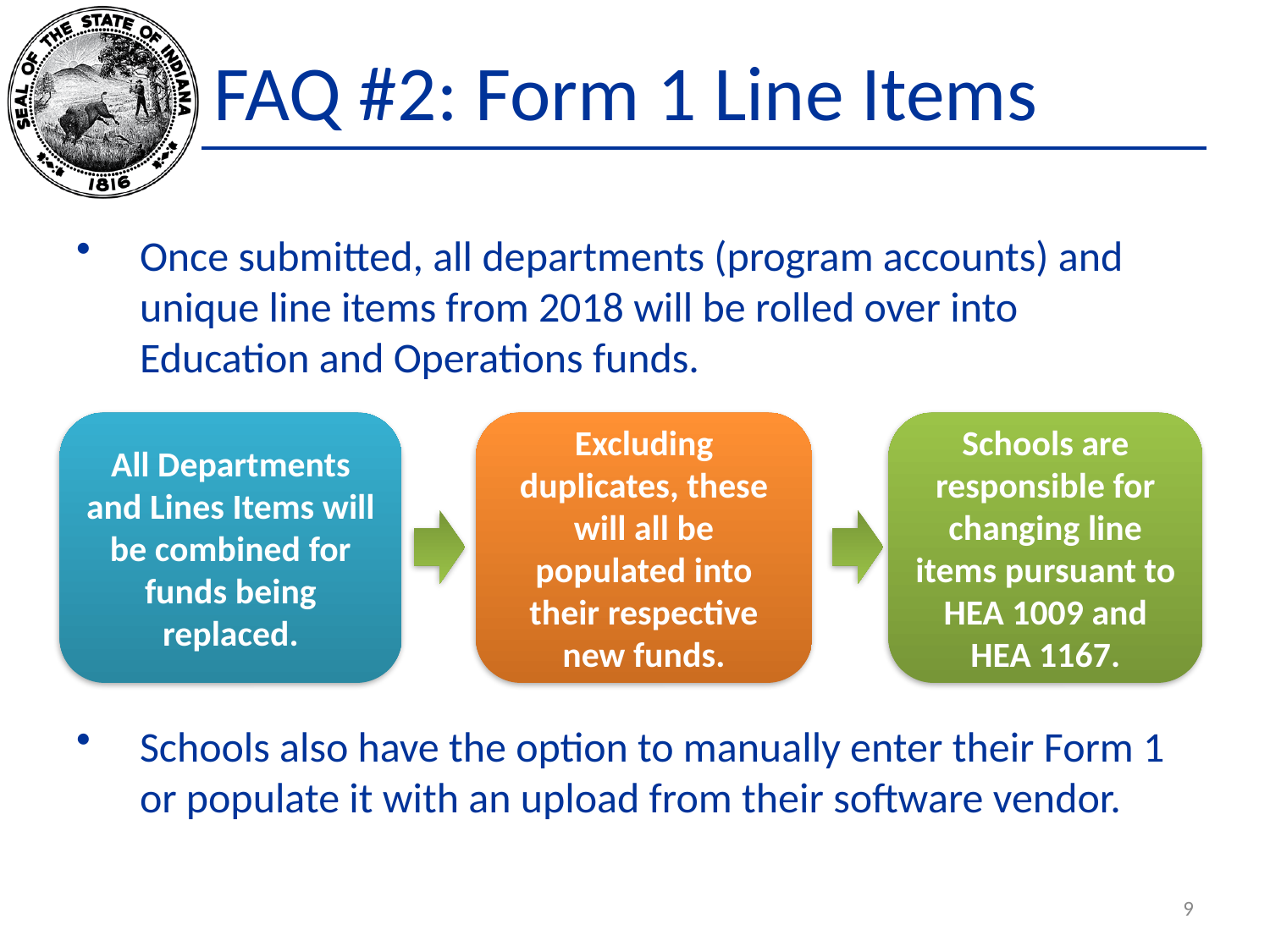

# FAQ #2: Form 1 Line Items
Once submitted, all departments (program accounts) and unique line items from 2018 will be rolled over into Education and Operations funds.

Schools also have the option to manually enter their Form 1 or populate it with an upload from their software vendor.
Excluding duplicates, these will all be populated into their respective new funds.
Schools are responsible for changing line items pursuant to HEA 1009 and HEA 1167.
All Departments and Lines Items will be combined for funds being replaced.

9